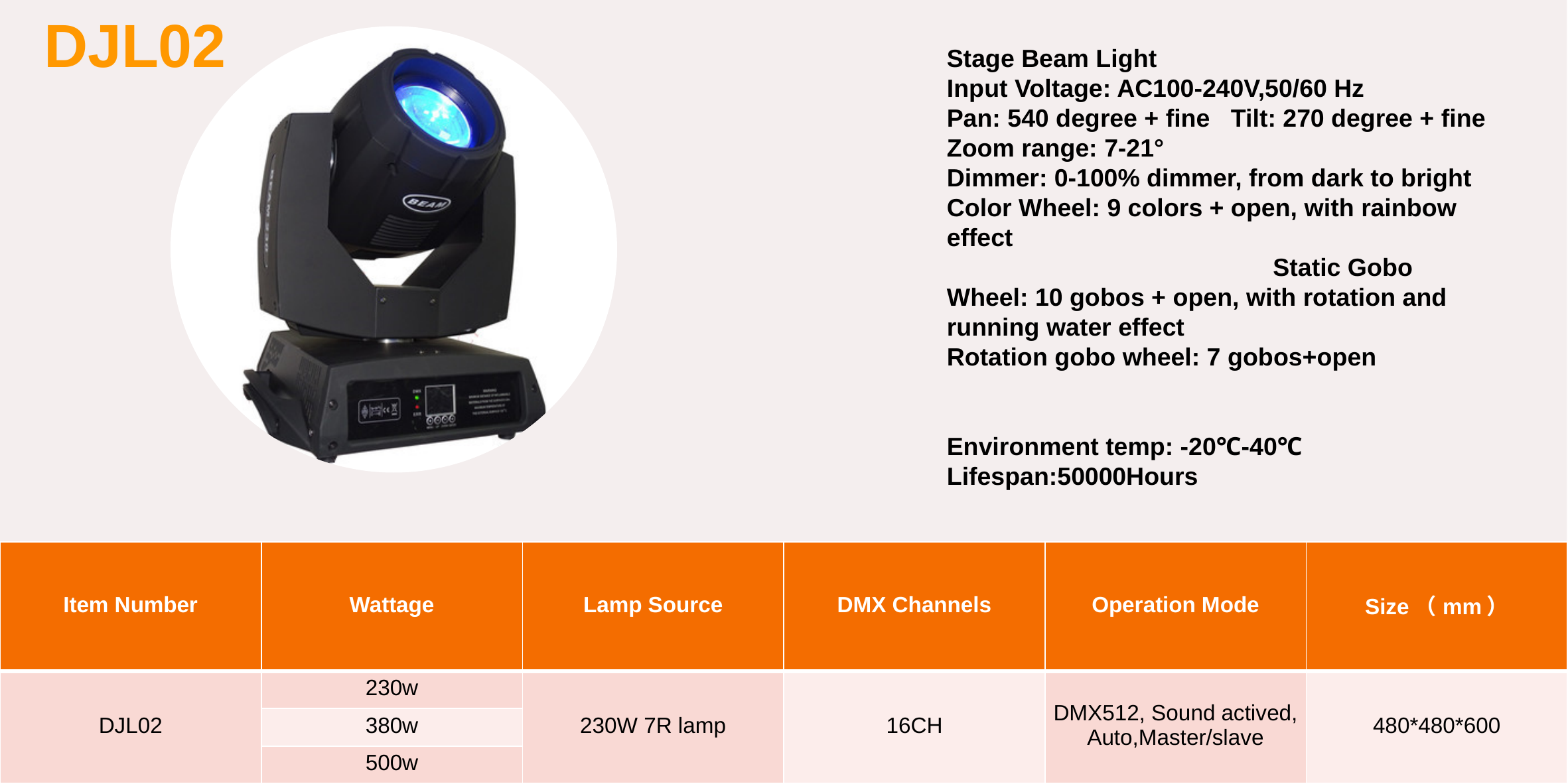

DJL02

Stage Beam Light
Input Voltage: AC100-240V,50/60 Hz
Pan: 540 degree + fine   Tilt: 270 degree + fine  Zoom range: 7-21°
Dimmer: 0-100% dimmer, from dark to bright
Color Wheel: 9 colors + open, with rainbow effect                                                                                                                     Static Gobo Wheel: 10 gobos + open, with rotation and running water effect
Rotation gobo wheel: 7 gobos+open                                                                                                                                                                          Environment temp: -20℃-40℃
Lifespan:50000Hours
| Item Number | Wattage | Lamp Source | DMX Channels | Operation Mode | Size（mm） |
| --- | --- | --- | --- | --- | --- |
| DJL02 | 230w | 230W 7R lamp | 16CH | DMX512, Sound actived, Auto,Master/slave | 480\*480\*600 |
|  | 380w |  |  |  |  |
|  | 500w |  |  |  |  |
| Modern Ceiling Light Material:Iron base+ PMMA Cover Input Voltage:AC85-265V Led Chip:2835SMD IP Rating:IP44 CRI>80 PF>0.9 Color Temperature:3000K/4500K/6000K Operating Temperature:-25℃ ~50℃ Life Span:50000hours Certificate:CE ROHS |  |  |  |  |  |  |
| --- | --- | --- | --- | --- | --- | --- |
| Item Number | Wattage | LedQuantity | LuminousFlux | Beam Angle | Size (mm) | WIFI Control Remte control Switch control Dimmer control |
| CL-N00 | 24W | 48pcs2835SMD | 1920-2160lm | 120° | 350mm | Yes |
|  | 36W | 72pcs2835SMD | 2880-3240lm | 120° | 400mm |  |
|  | 40W | 80pcs2835SMD | 3200-3600lm | 120° | 450mm |  |
| Modern Ceiling Light Material:Iron base+ PMMA Cover Input Voltage:AC85-265V Led Chip:2835SMD IP Rating:IP44 CRI>80 PF>0.9 Color Temperature:3000K/4500K/6000K Operating Temperature:-25℃ ~50℃ Life Span:50000hours Certificate:CE ROHS |  |  |  |  |  |  |
| --- | --- | --- | --- | --- | --- | --- |
| Item Number | Wattage | LedQuantity | LuminousFlux | Beam Angle | Size (mm) | WIFI Control Remte control Switch control Dimmer control |
| CL-N00 | 24W | 48pcs2835SMD | 1920-2160lm | 120° | 350mm | Yes |
|  | 36W | 72pcs2835SMD | 2880-3240lm | 120° | 400mm |  |
|  | 40W | 80pcs2835SMD | 3200-3600lm | 120° | 450mm |  |
| Modern Ceiling Light Material:Iron base+ PMMA Cover Input Voltage:AC85-265V Led Chip:2835SMD IP Rating:IP44 CRI>80 PF>0.9 Color Temperature:3000K/4500K/6000K Operating Temperature:-25℃ ~50℃ Life Span:50000hours Certificate:CE ROHS |  |  |  |  |  |  |
| --- | --- | --- | --- | --- | --- | --- |
| Item Number | Wattage | LedQuantity | LuminousFlux | Beam Angle | Size (mm) | WIFI Control Remte control Switch control Dimmer control |
| CL-N00 | 24W | 48pcs2835SMD | 1920-2160lm | 120° | 350mm | Yes |
|  | 36W | 72pcs2835SMD | 2880-3240lm | 120° | 400mm |  |
|  | 40W | 80pcs2835SMD | 3200-3600lm | 120° | 450mm |  |
| Modern Ceiling Light Material:Iron base+ PMMA Cover Input Voltage:AC85-265V Led Chip:2835SMD IP Rating:IP44 CRI>80 PF>0.9 Color Temperature:3000K/4500K/6000K Operating Temperature:-25℃ ~50℃ Life Span:50000hours Certificate:CE ROHS |  |  |  |  |  |  |
| --- | --- | --- | --- | --- | --- | --- |
| Item Number | Wattage | LedQuantity | LuminousFlux | Beam Angle | Size (mm) | WIFI Control Remte control Switch control Dimmer control |
| CL-N00 | 24W | 48pcs2835SMD | 1920-2160lm | 120° | 350mm | Yes |
|  | 36W | 72pcs2835SMD | 2880-3240lm | 120° | 400mm |  |
|  | 40W | 80pcs2835SMD | 3200-3600lm | 120° | 450mm |  |